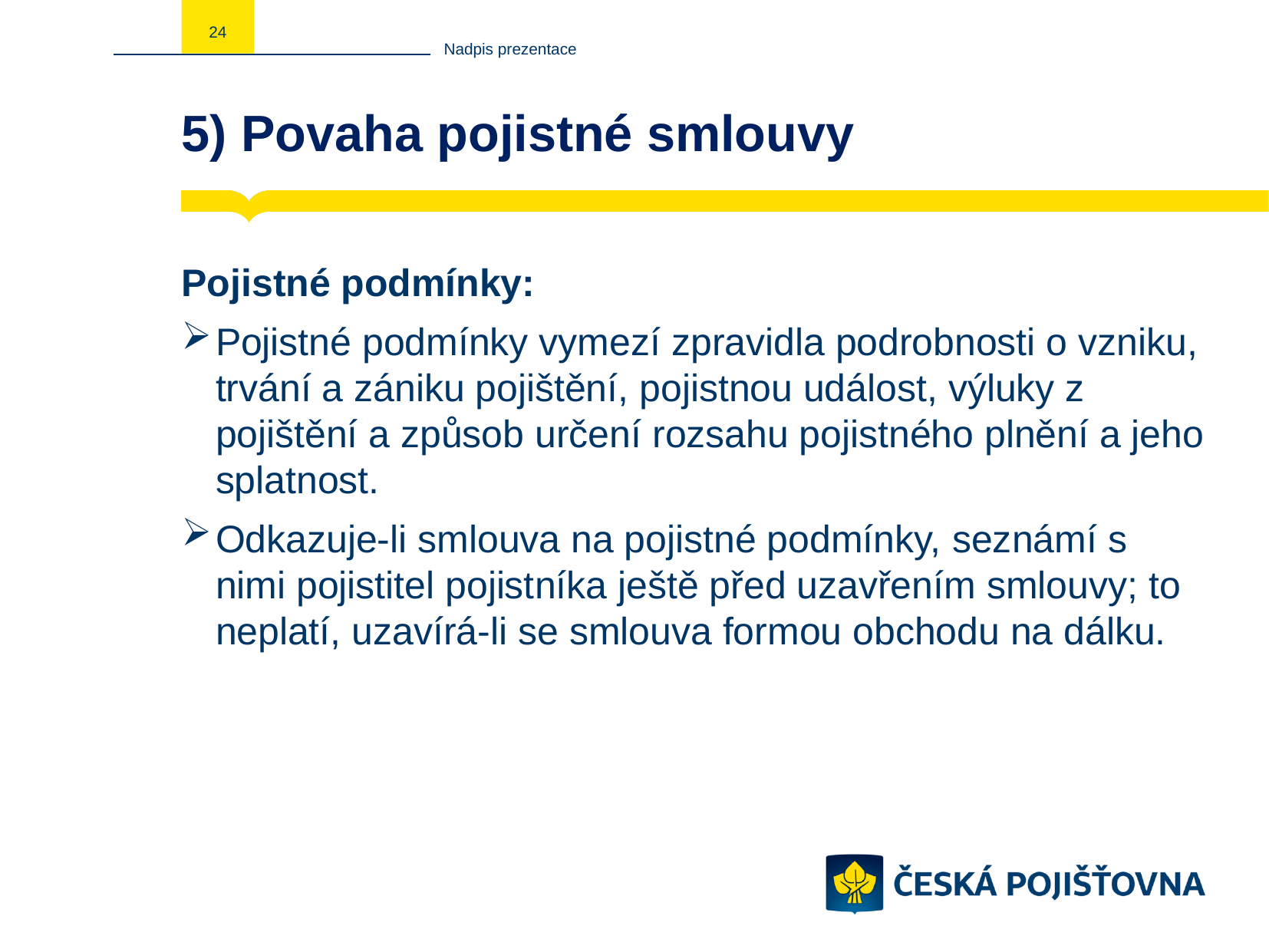

24
Nadpis prezentace
# 5) Povaha pojistné smlouvy
Pojistné podmínky:
Pojistné podmínky vymezí zpravidla podrobnosti o vzniku, trvání a zániku pojištění, pojistnou událost, výluky z pojištění a způsob určení rozsahu pojistného plnění a jeho splatnost.
Odkazuje-li smlouva na pojistné podmínky, seznámí s nimi pojistitel pojistníka ještě před uzavřením smlouvy; to neplatí, uzavírá-li se smlouva formou obchodu na dálku.